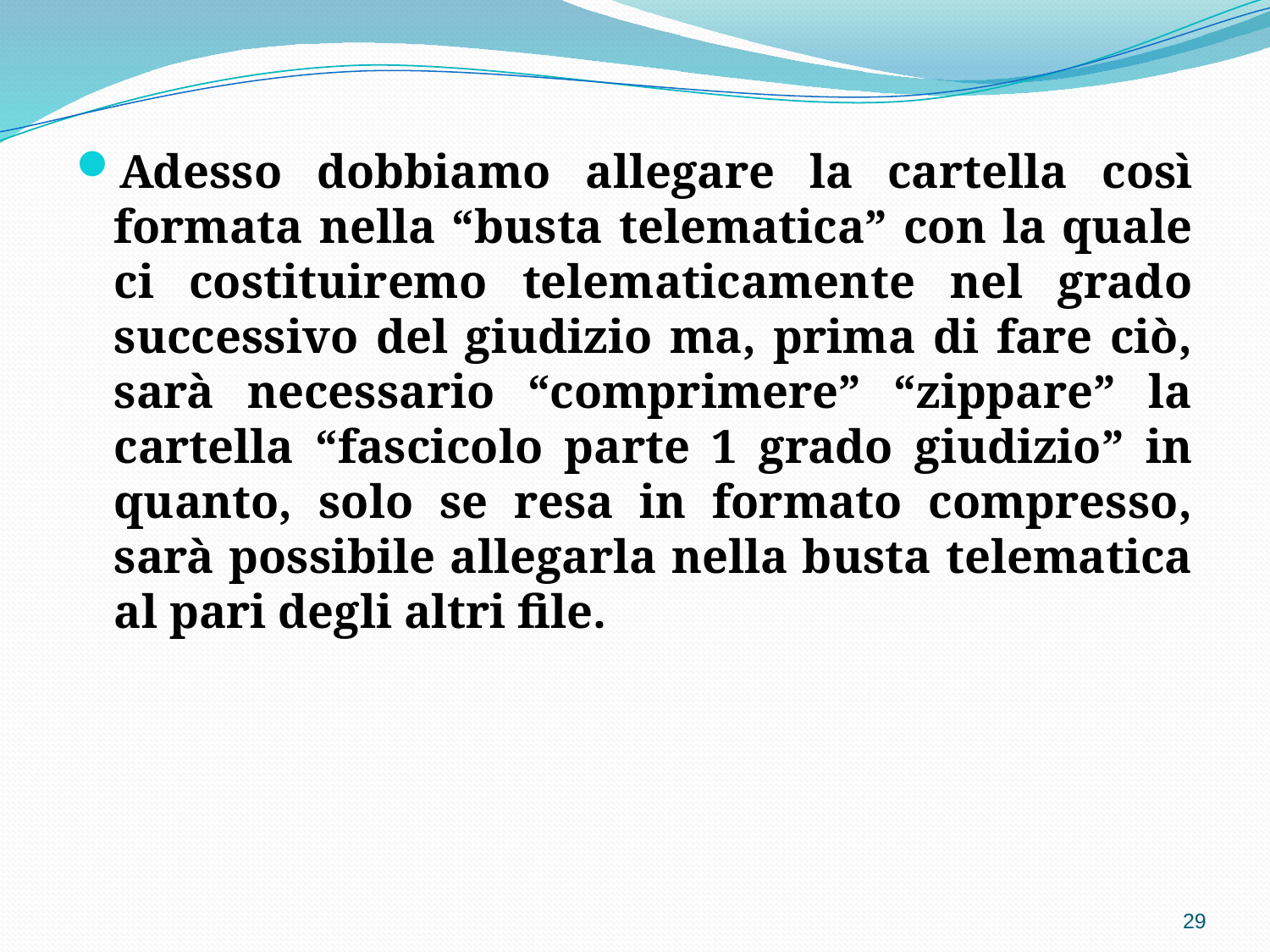

Adesso dobbiamo allegare la cartella così formata nella “busta telematica” con la quale ci costituiremo telematicamente nel grado successivo del giudizio ma, prima di fare ciò, sarà necessario “comprimere” “zippare” la cartella “fascicolo parte 1 grado giudizio” in quanto, solo se resa in formato compresso, sarà possibile allegarla nella busta telematica al pari degli altri file.

29